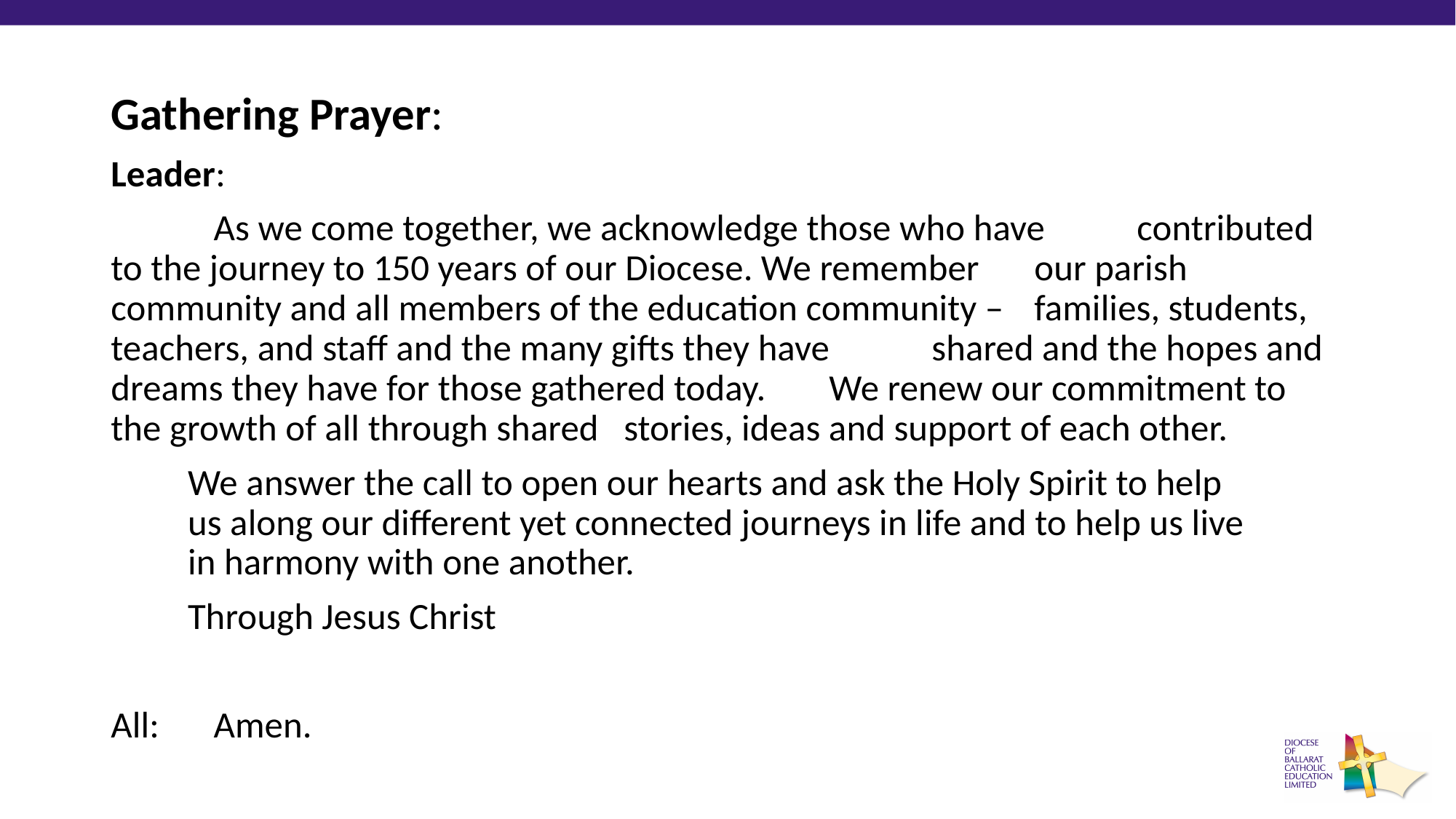

Gathering Prayer:
Leader:
	As we come together, we acknowledge those who have 	contributed to the journey to 150 years of our Diocese. We remember 	our parish community and all members of the education community – 	families, students, teachers, and staff and the many gifts they have 	shared and the hopes and dreams they have for those gathered today. 	We renew our commitment to the growth of all through shared 	stories, ideas and support of each other.
	We answer the call to open our hearts and ask the Holy Spirit to help 	us along our different yet connected journeys in life and to help us live 	in harmony with one another.
	Through Jesus Christ

All:		Amen.